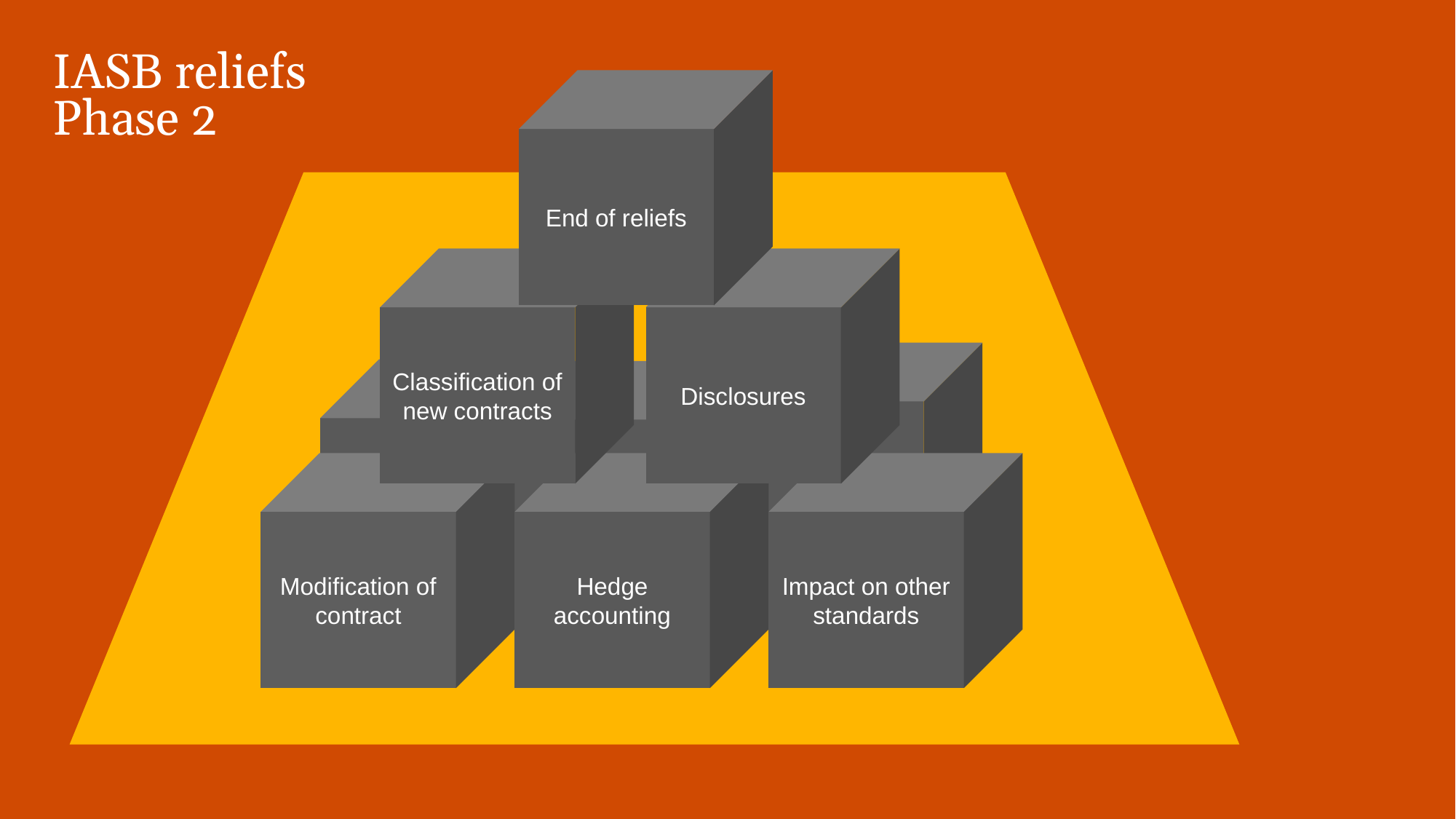

# IASB reliefs Phase 2
End of reliefs
Classification of new contracts
Disclosures
Modification of contract
Hedge accounting
Impact on other standards